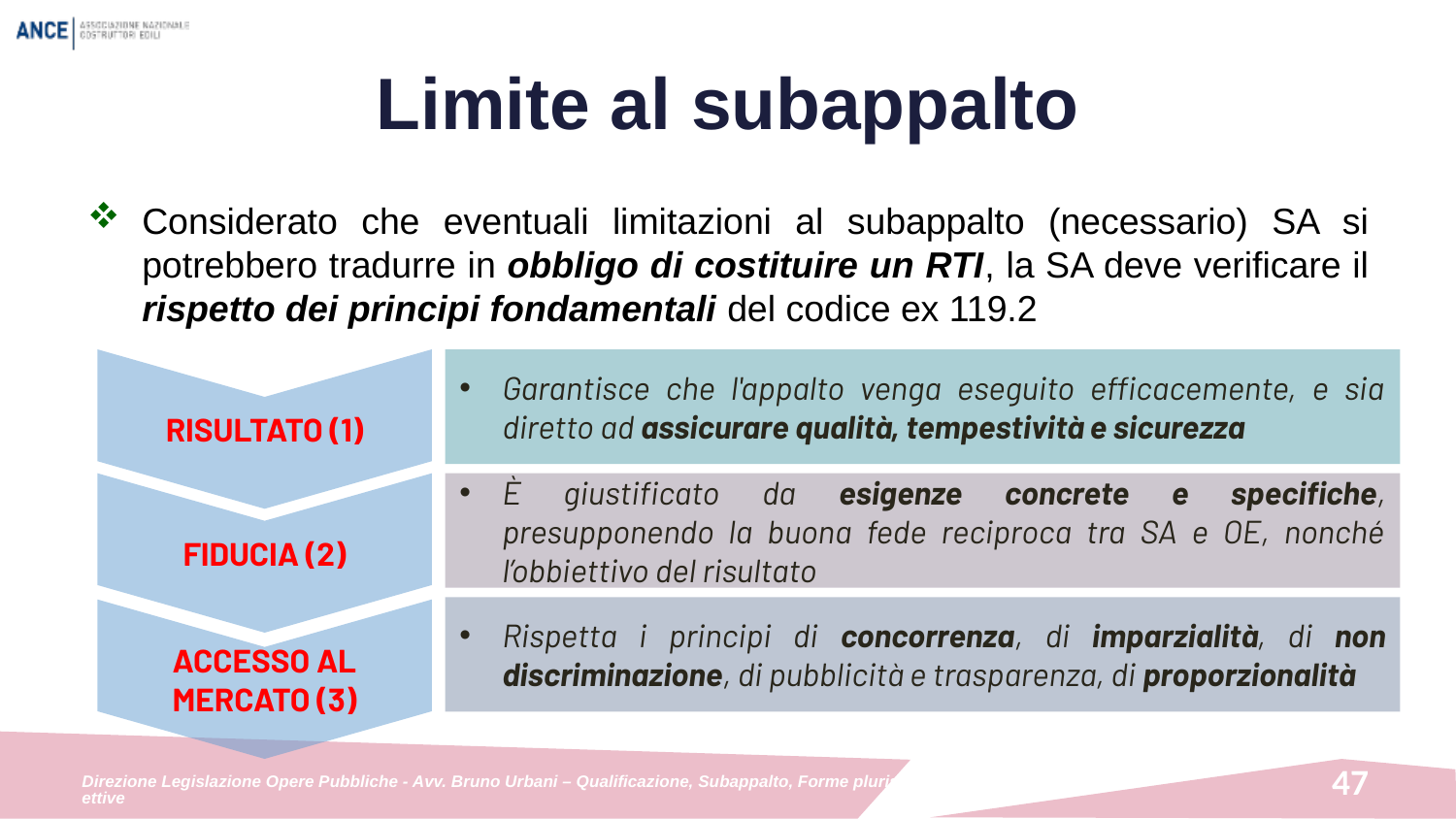

# Limite al subappalto
Considerato che eventuali limitazioni al subappalto (necessario) SA si potrebbero tradurre in obbligo di costituire un RTI, la SA deve verificare il rispetto dei principi fondamentali del codice ex 119.2
RISULTATO (1)
Garantisce che l'appalto venga eseguito efficacemente, e sia diretto ad assicurare qualità, tempestività e sicurezza
FIDUCIA (2)
È giustificato da esigenze concrete e specifiche, presupponendo la buona fede reciproca tra SA e OE, nonché l’obbiettivo del risultato
ACCESSO AL MERCATO (3)
Rispetta i principi di concorrenza, di imparzialità, di non discriminazione, di pubblicità e trasparenza, di proporzionalità
Direzione Legislazione Opere Pubbliche - Avv. Bruno Urbani – Qualificazione, Subappalto, Forme plurisoggettive
47